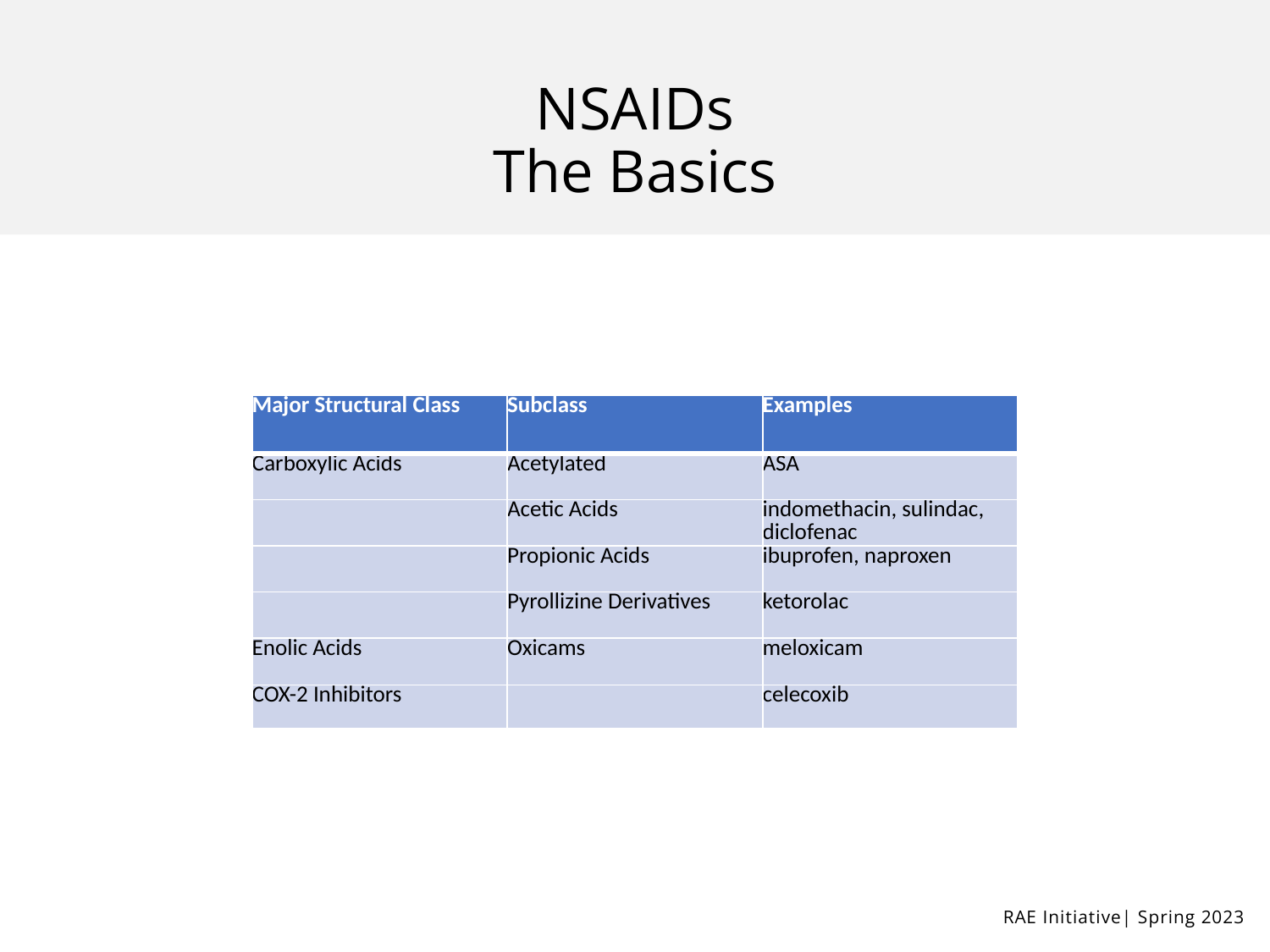

# NSAIDs
The Basics
| Major Structural Class | Subclass | Examples |
| --- | --- | --- |
| Carboxylic Acids | Acetylated | ASA |
|  | Acetic Acids | indomethacin, sulindac, diclofenac |
|  | Propionic Acids | ibuprofen, naproxen |
|  | Pyrollizine Derivatives | ketorolac |
| Enolic Acids | Oxicams | meloxicam |
| COX-2 Inhibitors |  | celecoxib |
RAE Initiative| Spring 2023